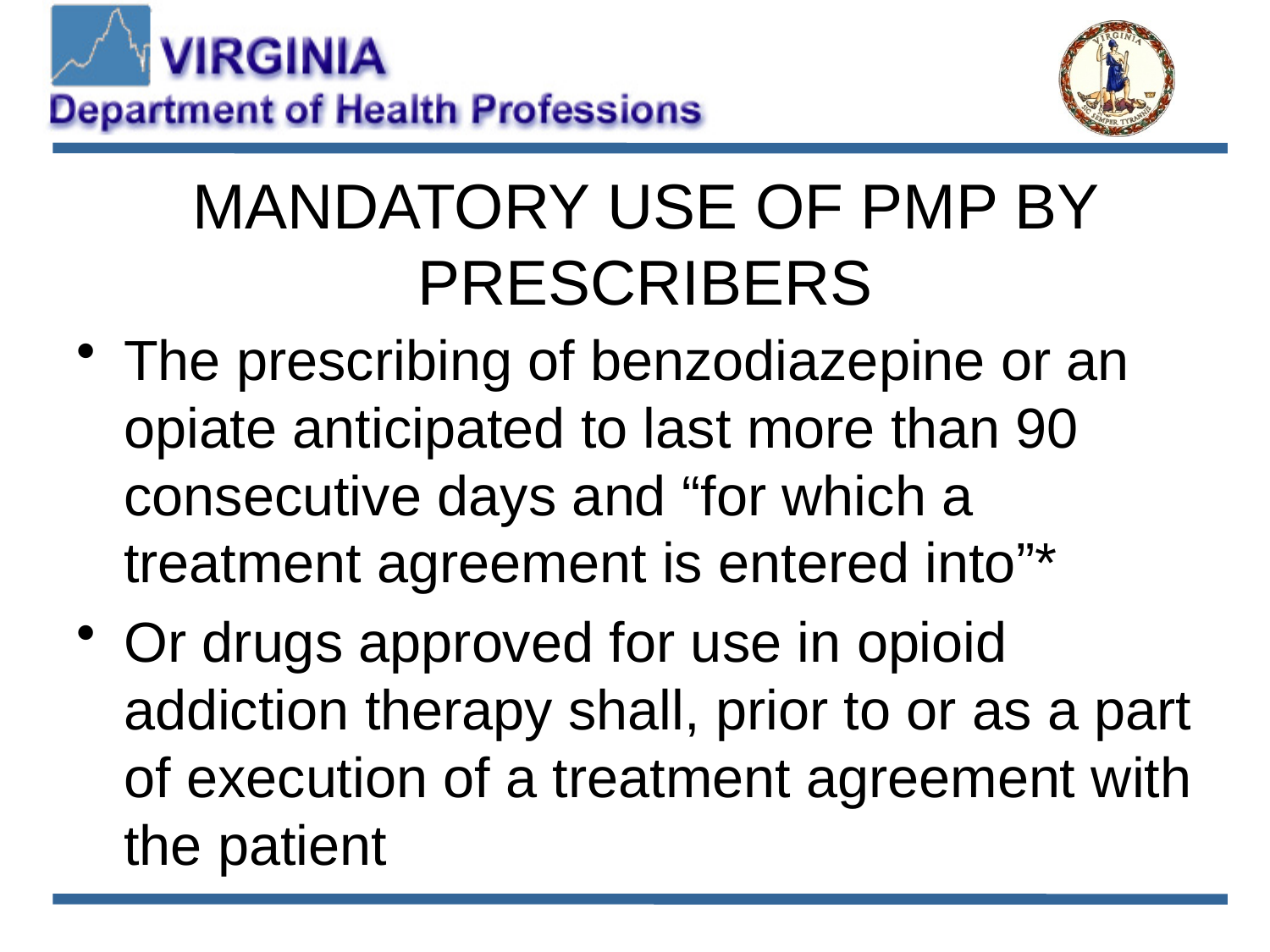

# Mandatory use of PMP by prescribers
The prescribing of benzodiazepine or an opiate anticipated to last more than 90 consecutive days and “for which a treatment agreement is entered into”*
Or drugs approved for use in opioid addiction therapy shall, prior to or as a part of execution of a treatment agreement with the patient